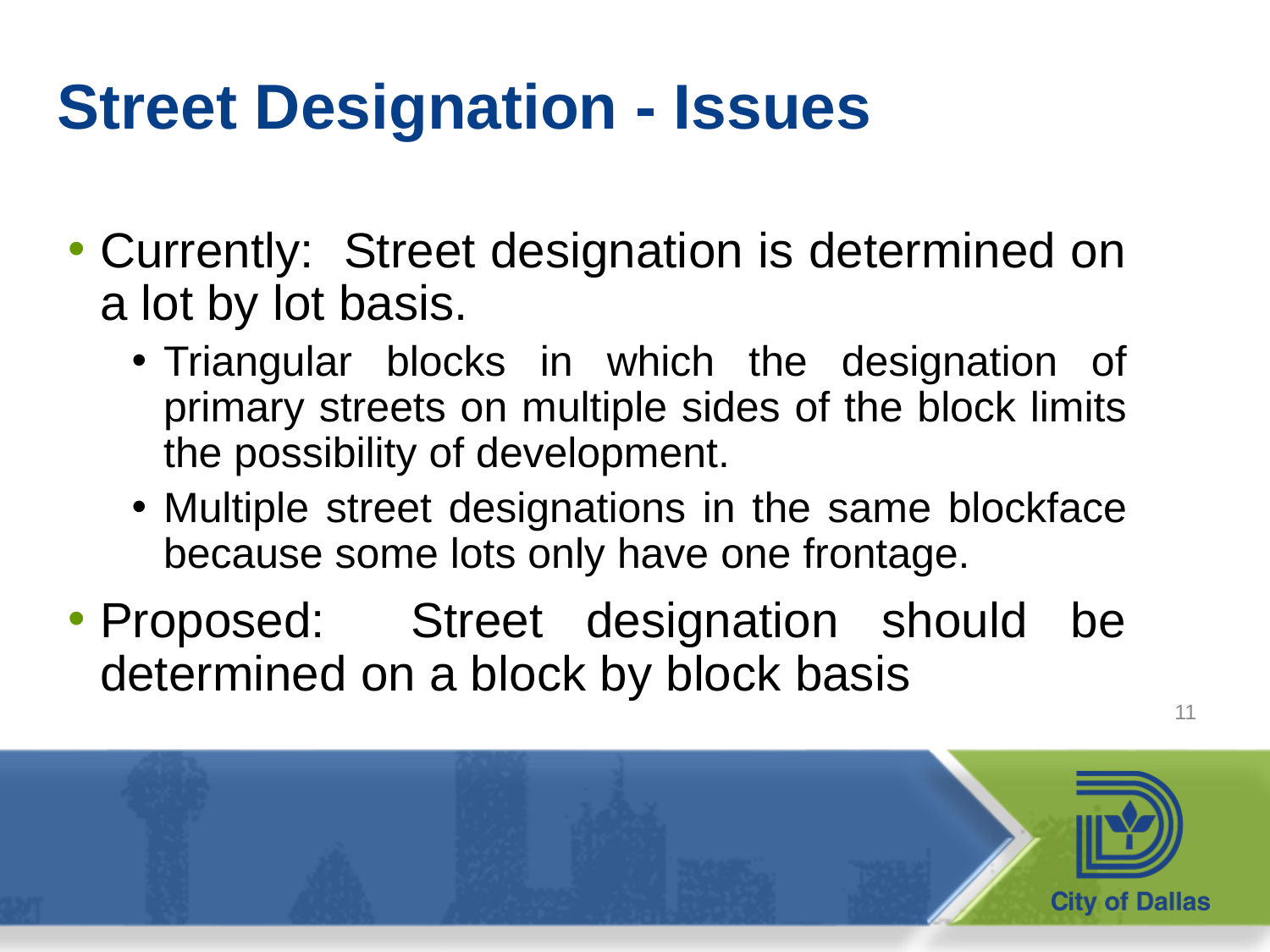

# Street Designation - Issues
Currently:  Street designation is determined on a lot by lot basis.
Triangular blocks in which the designation of primary streets on multiple sides of the block limits the possibility of development.
Multiple street designations in the same blockface because some lots only have one frontage.
Proposed:  Street designation should be determined on a block by block basis

11